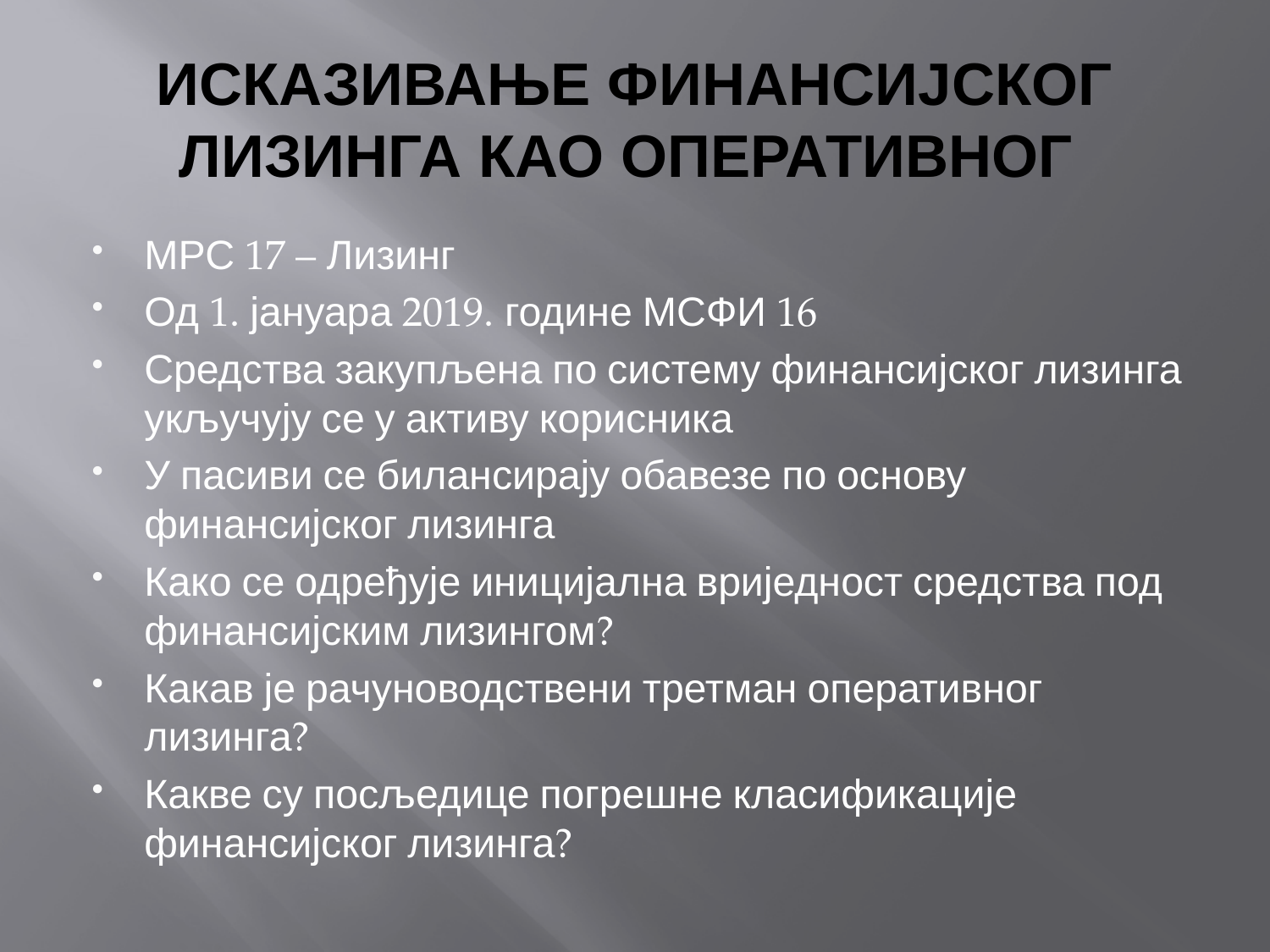

# ИСКАЗИВАЊЕ ФИНАНСИЈСКОГ ЛИЗИНГА КАО ОПЕРАТИВНОГ
МРС 17 – Лизинг
Од 1. јануара 2019. године МСФИ 16
Средства закупљена по систему финансијског лизинга укључују се у активу корисника
У пасиви се билансирају обавезе по основу финансијског лизинга
Како се одређује иницијална вриједност средства под финансијским лизингом?
Какав је рачуноводствени третман оперативног лизинга?
Какве су посљедице погрешне класификације финансијског лизинга?